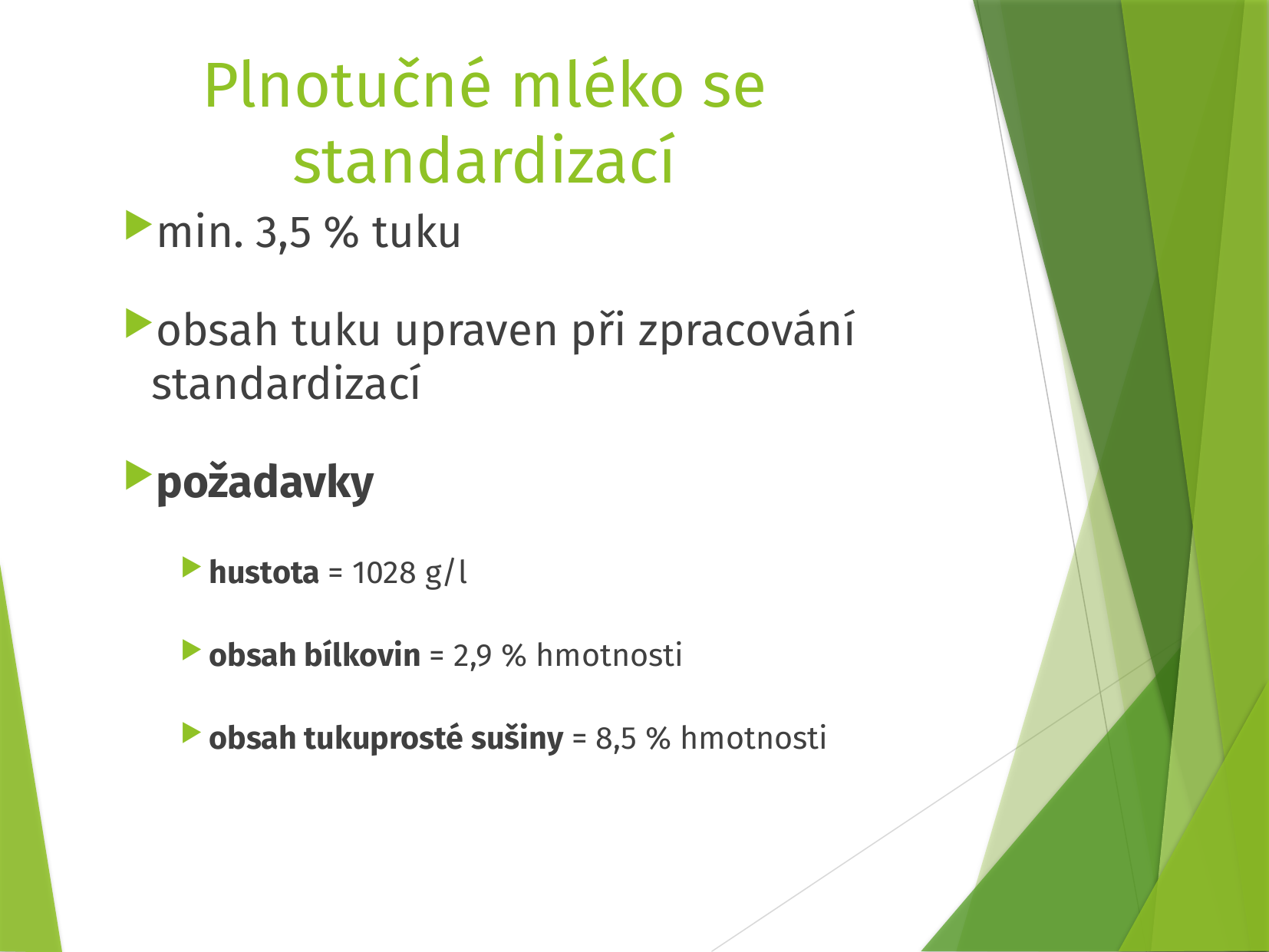

Plnotučné mléko se standardizací
min. 3,5 % tuku
obsah tuku upraven při zpracování standardizací
požadavky
hustota = 1028 g/l
obsah bílkovin = 2,9 % hmotnosti
obsah tukuprosté sušiny = 8,5 % hmotnosti